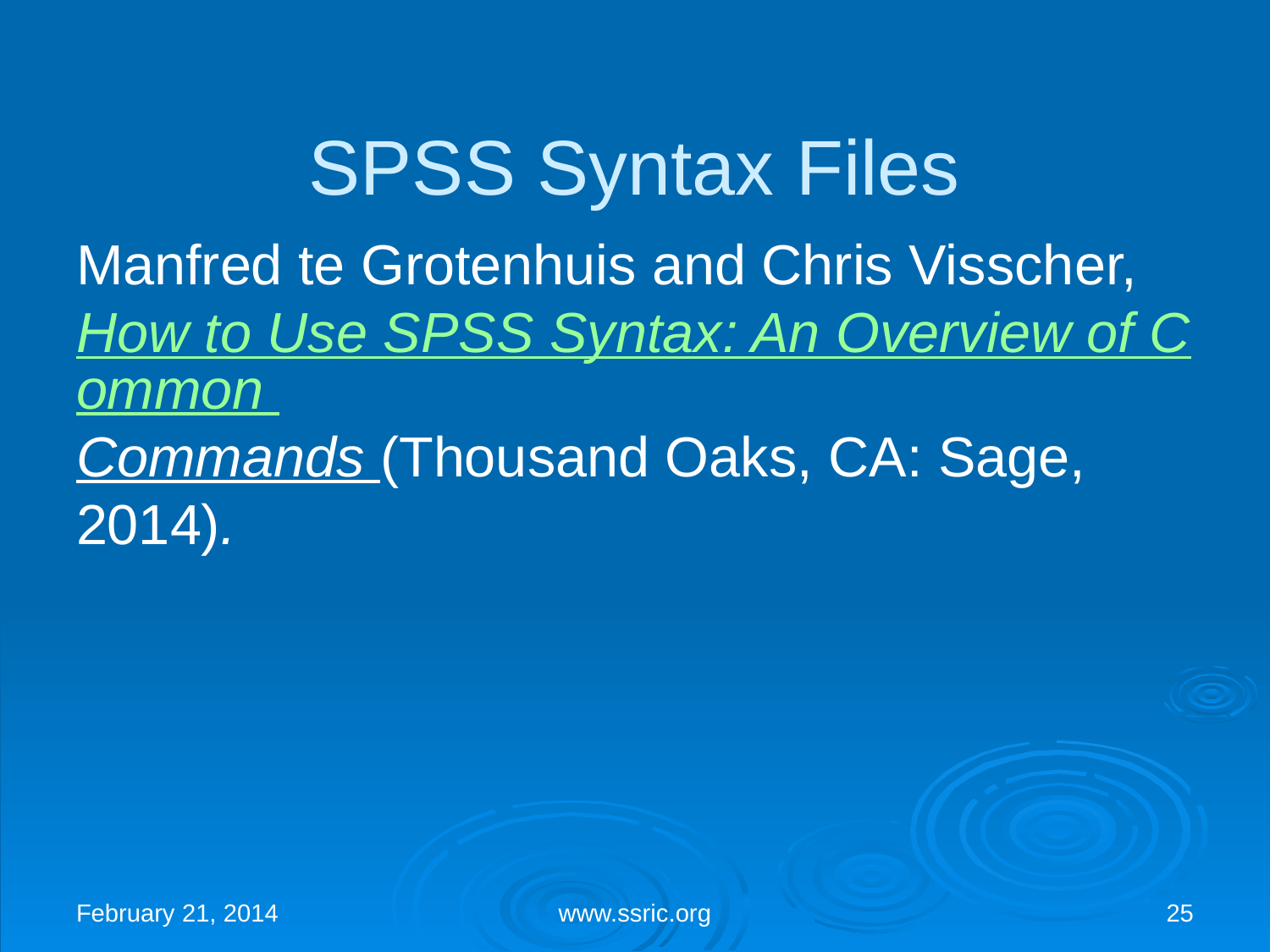

# SPSS Syntax Files
Manfred te Grotenhuis and Chris Visscher, How to Use SPSS Syntax: An Overview of Common Commands (Thousand Oaks, CA: Sage, 2014).

February 21, 2014
www.ssric.org
25